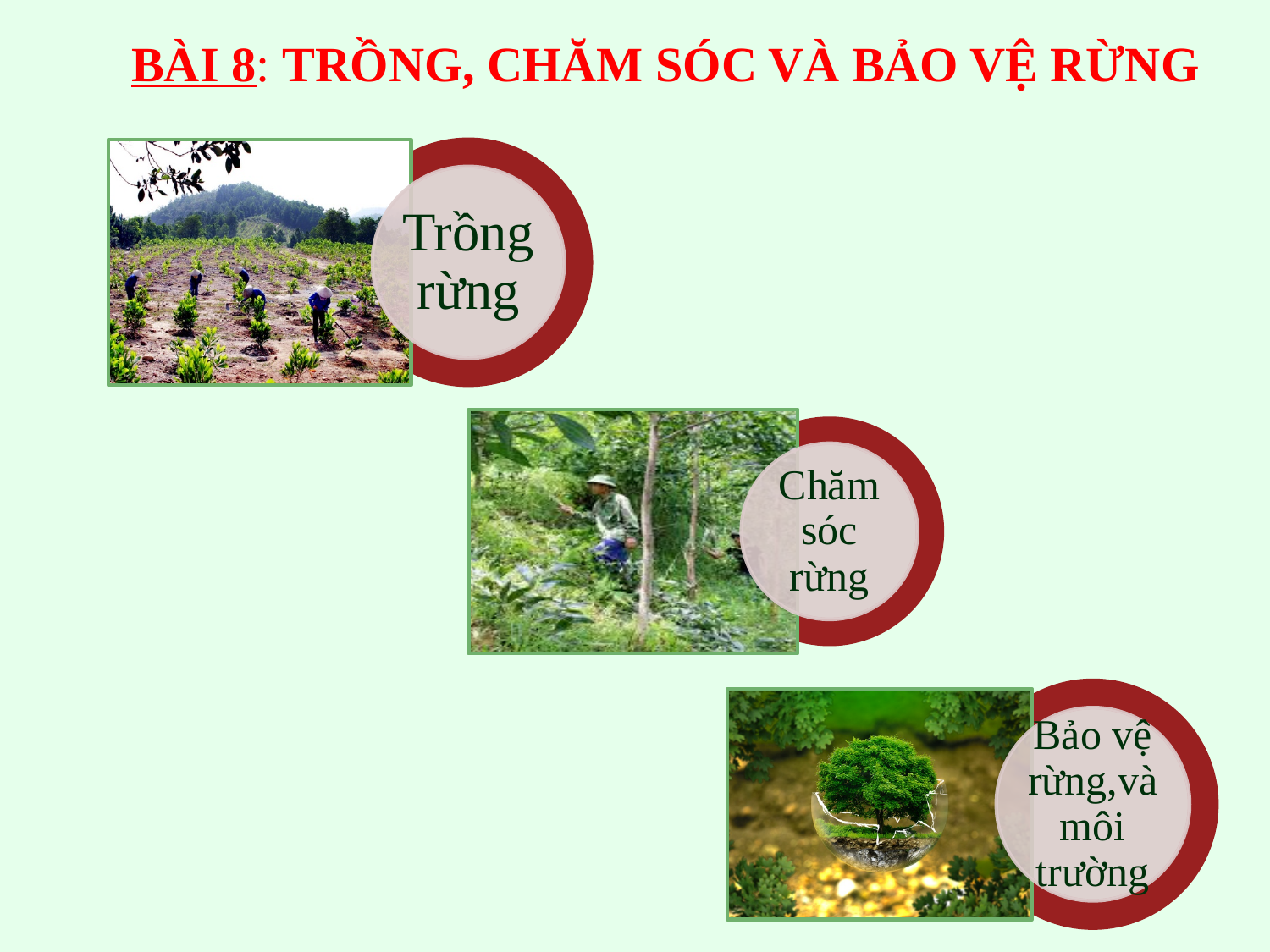

BÀI 8: TRỒNG, CHĂM SÓC VÀ BẢO VỆ RỪNG

Trồng rừng
Chăm sóc rừng
Bảo vệ rừng,và môi trường